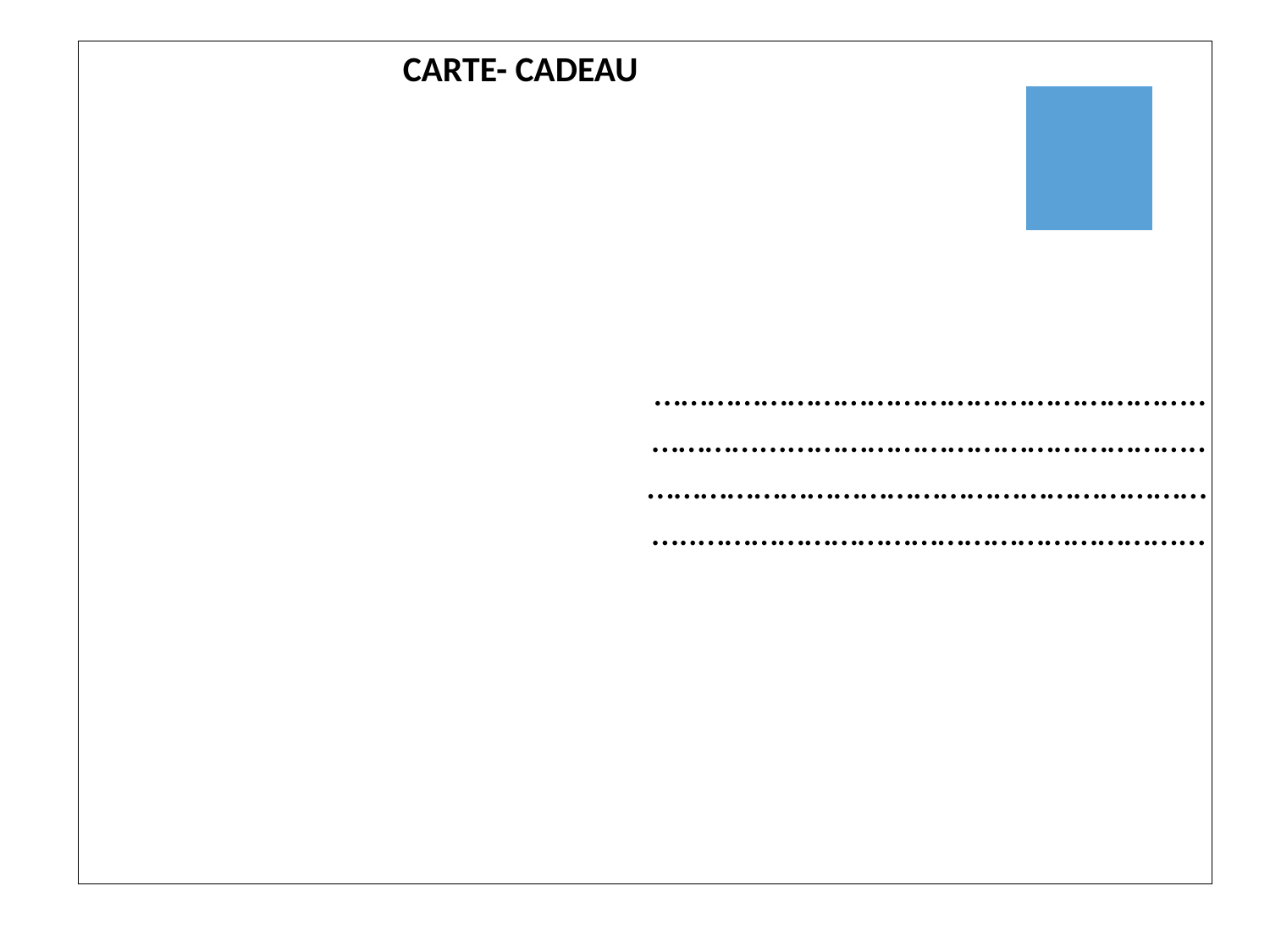

CARTE- CADEAU

……………………………………………………..
…………...………………………………………..
………………………………………………………
…..………………………………………………...
|  |
| --- |